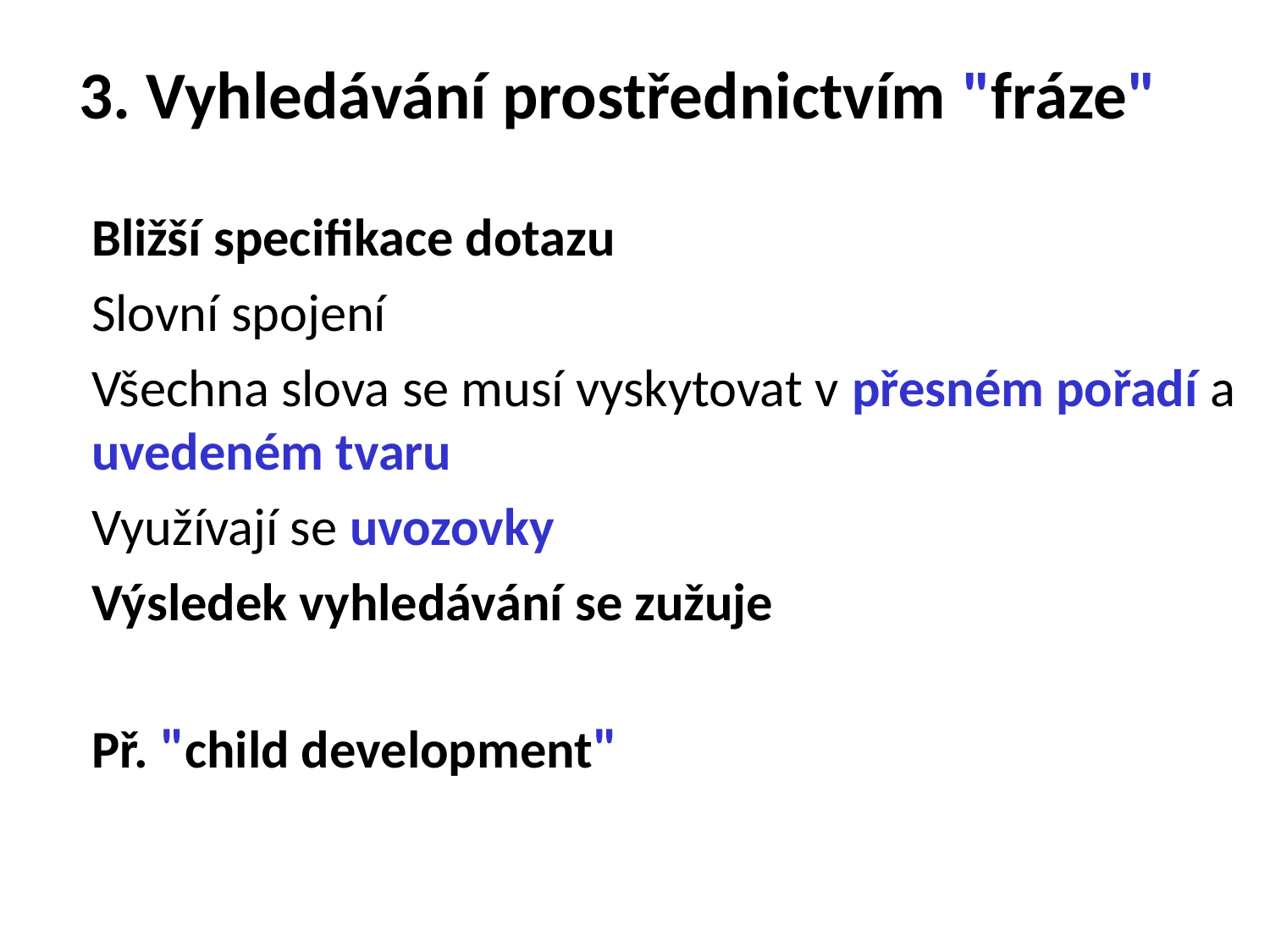

# 3. Vyhledávání prostřednictvím "fráze"
Bližší specifikace dotazu
Slovní spojení
Všechna slova se musí vyskytovat v přesném pořadí a uvedeném tvaru
Využívají se uvozovky
Výsledek vyhledávání se zužuje

Př. "child development"